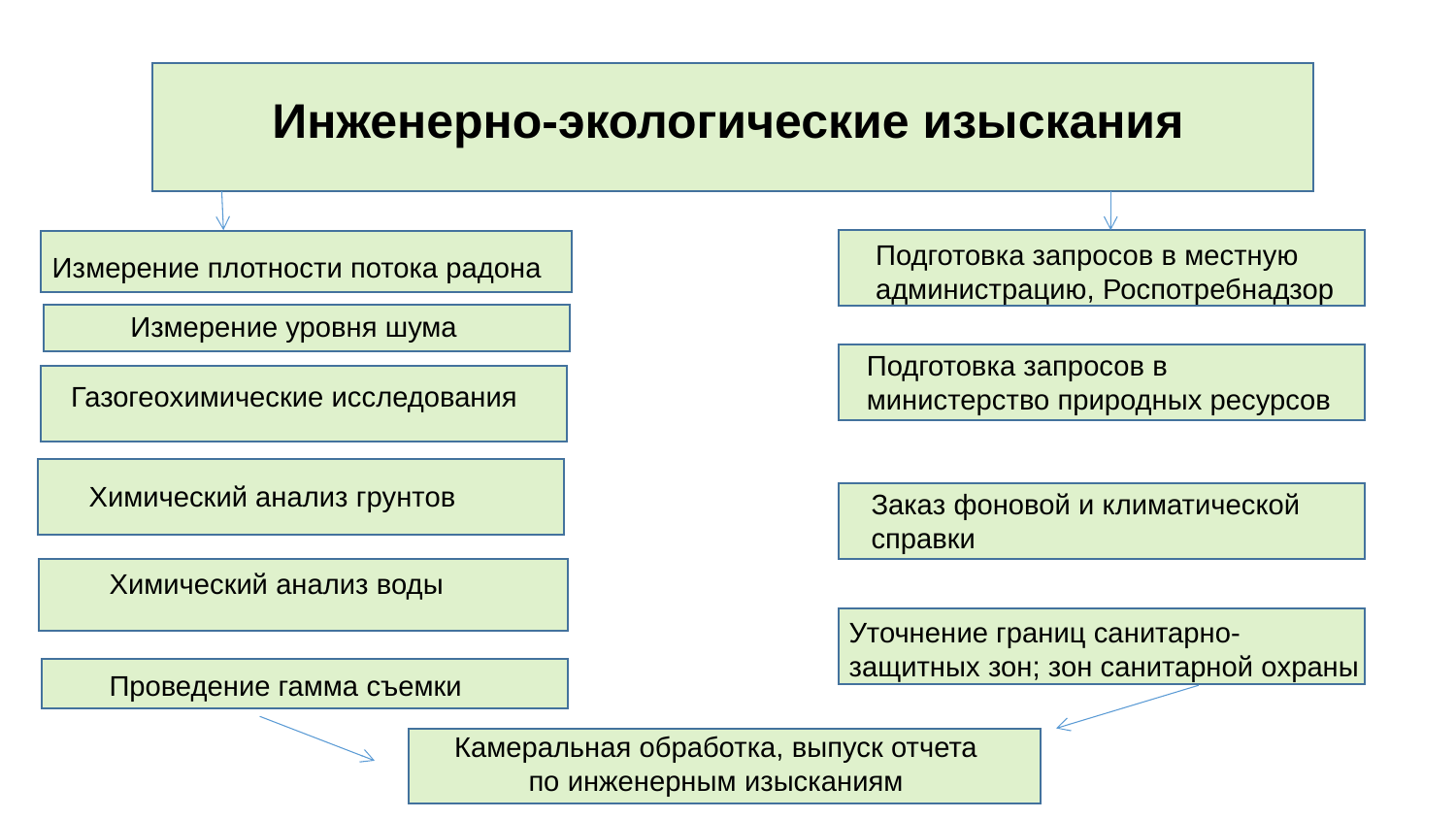

# Инженерно-экологические изыскания

Подготовка запросов в местную администрацию, Роспотребнадзор

Измерение плотности потока радона
Измерение уровня шума

Подготовка запросов в министерство природных ресурсов

Газогеохимические исследования

Химический анализ грунтов
Заказ фоновой и климатической справки

Химический анализ воды
Уточнение границ санитарно-защитных зон; зон санитарной охраны

Проведение гамма съемки
Камеральная обработка, выпуск отчета по инженерным изысканиям